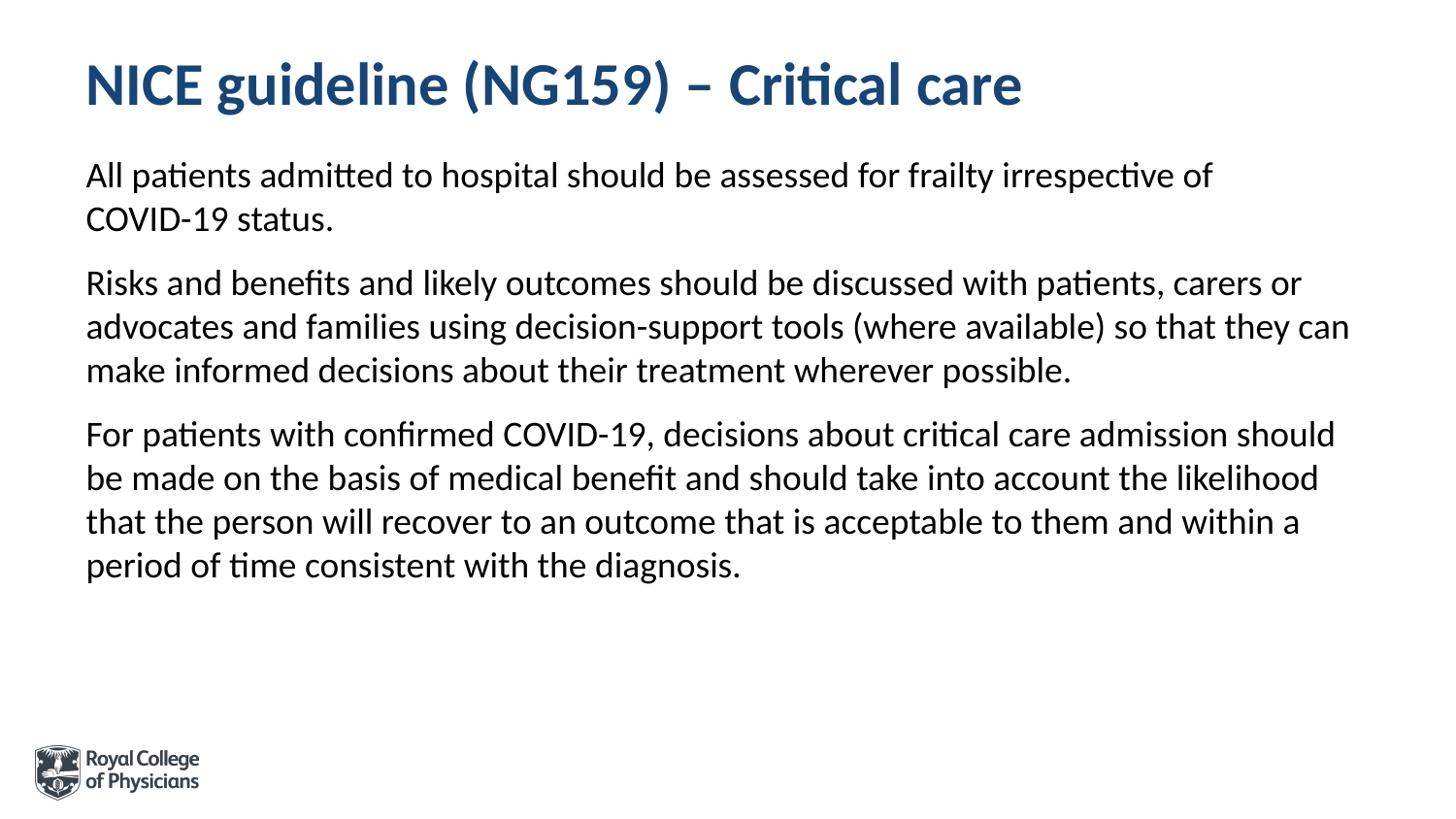

# NICE guideline (NG159) – Critical care
All patients admitted to hospital should be assessed for frailty irrespective of
COVID-19 status.
Risks and benefits and likely outcomes should be discussed with patients, carers or advocates and families using decision-support tools (where available) so that they can make informed decisions about their treatment wherever possible.
For patients with confirmed COVID-19, decisions about critical care admission should be made on the basis of medical benefit and should take into account the likelihood that the person will recover to an outcome that is acceptable to them and within a period of time consistent with the diagnosis.